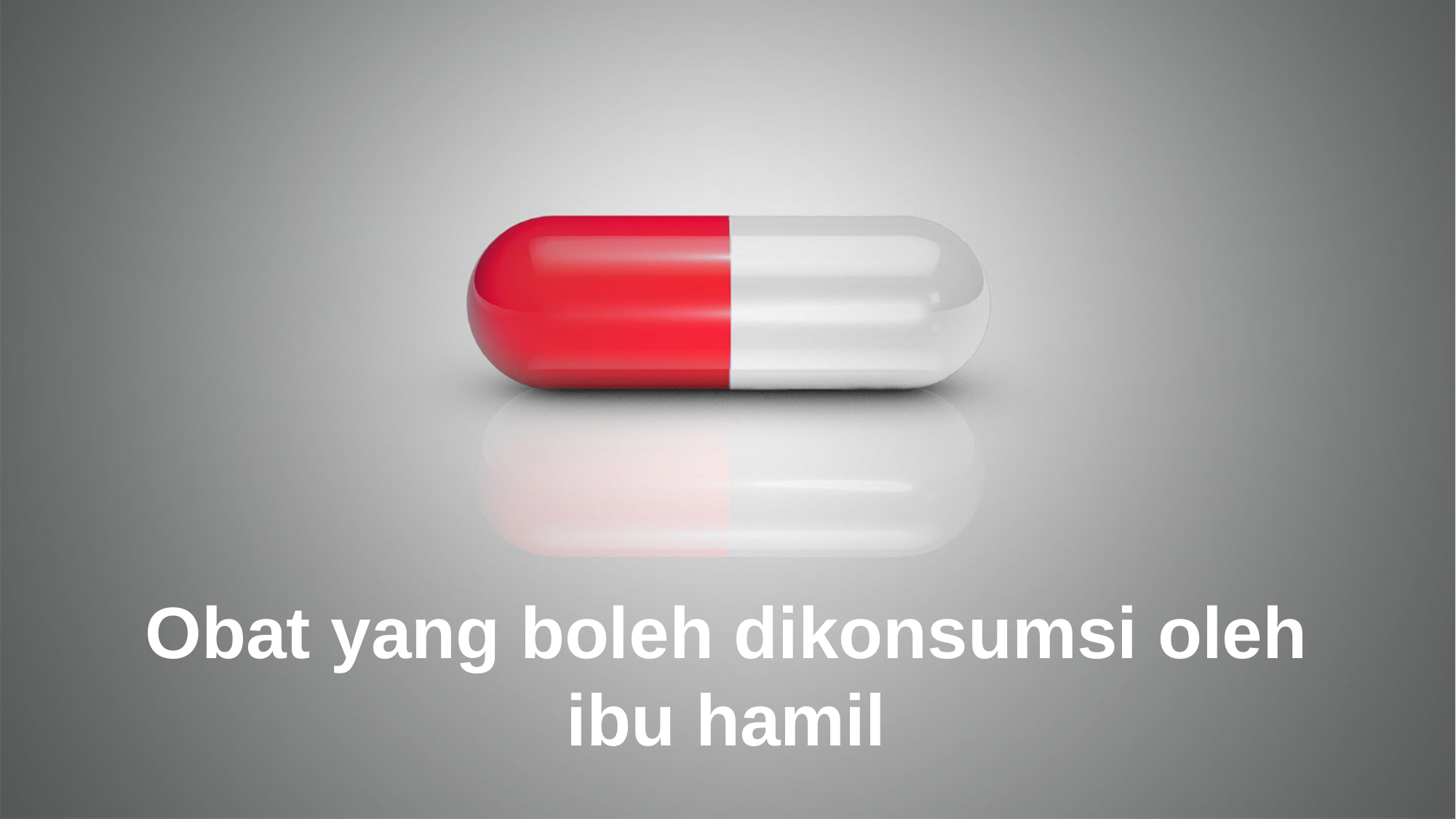

Obat yang boleh dikonsumsi oleh ibu hamil